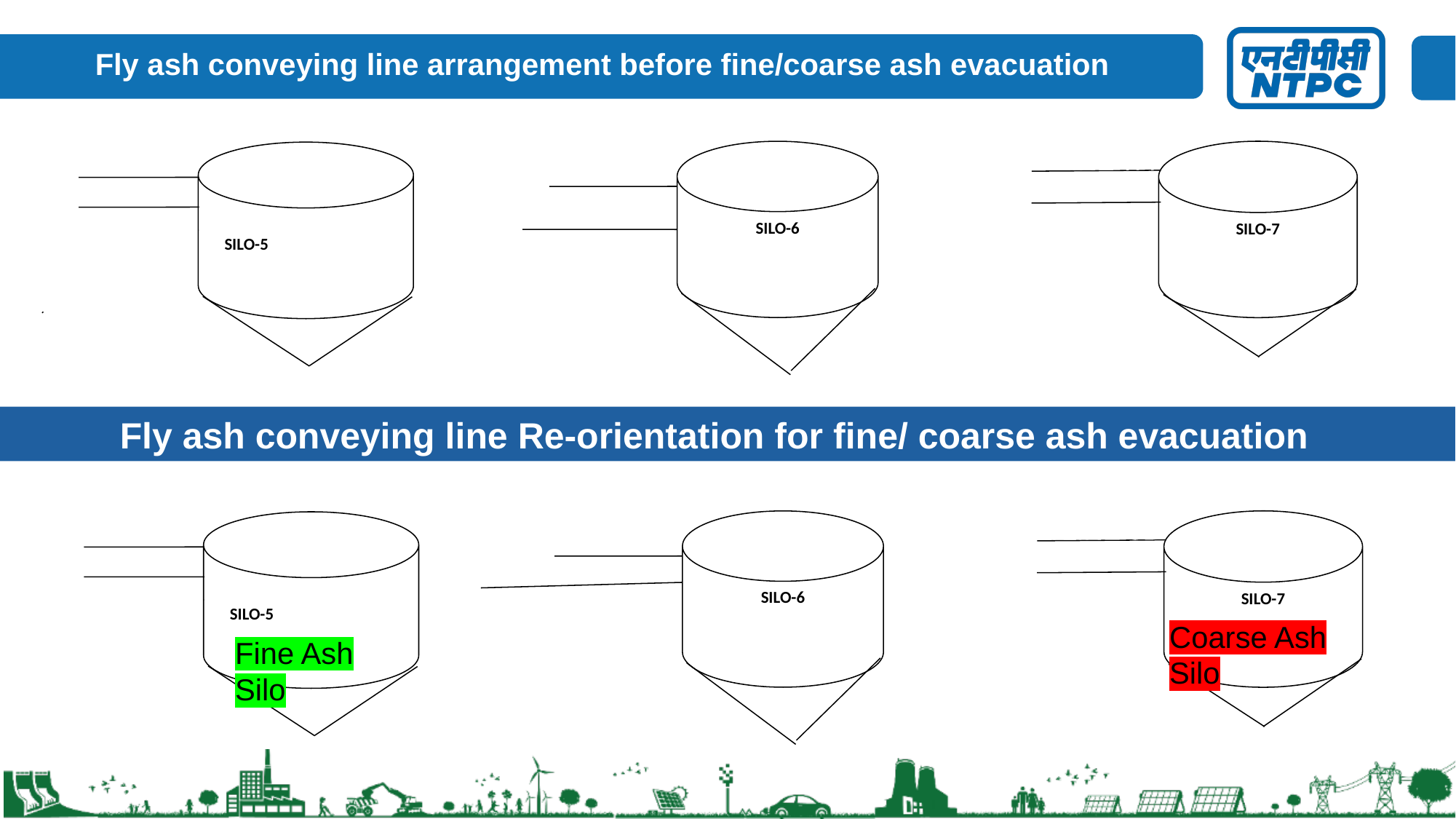

Fly ash conveying line arrangement before fine/coarse ash evacuation

SILO-6

SILO-7

    SILO-5

FA LINE 7A
FA LINE 5A
FA LINE 6A

FA LINE 7B

FA LINE 5B
FA LINE 6B

	Fly ash conveying line Re-orientation for fine/ coarse ash evacuation

SILO-6

SILO-7

    SILO-5

FA LINE 5B
FA LINE 5A

FA LINE 6A

FA LINE 7B

FA LINE6B

FA LINE 7A

Coarse Ash Silo
Fine Ash Silo